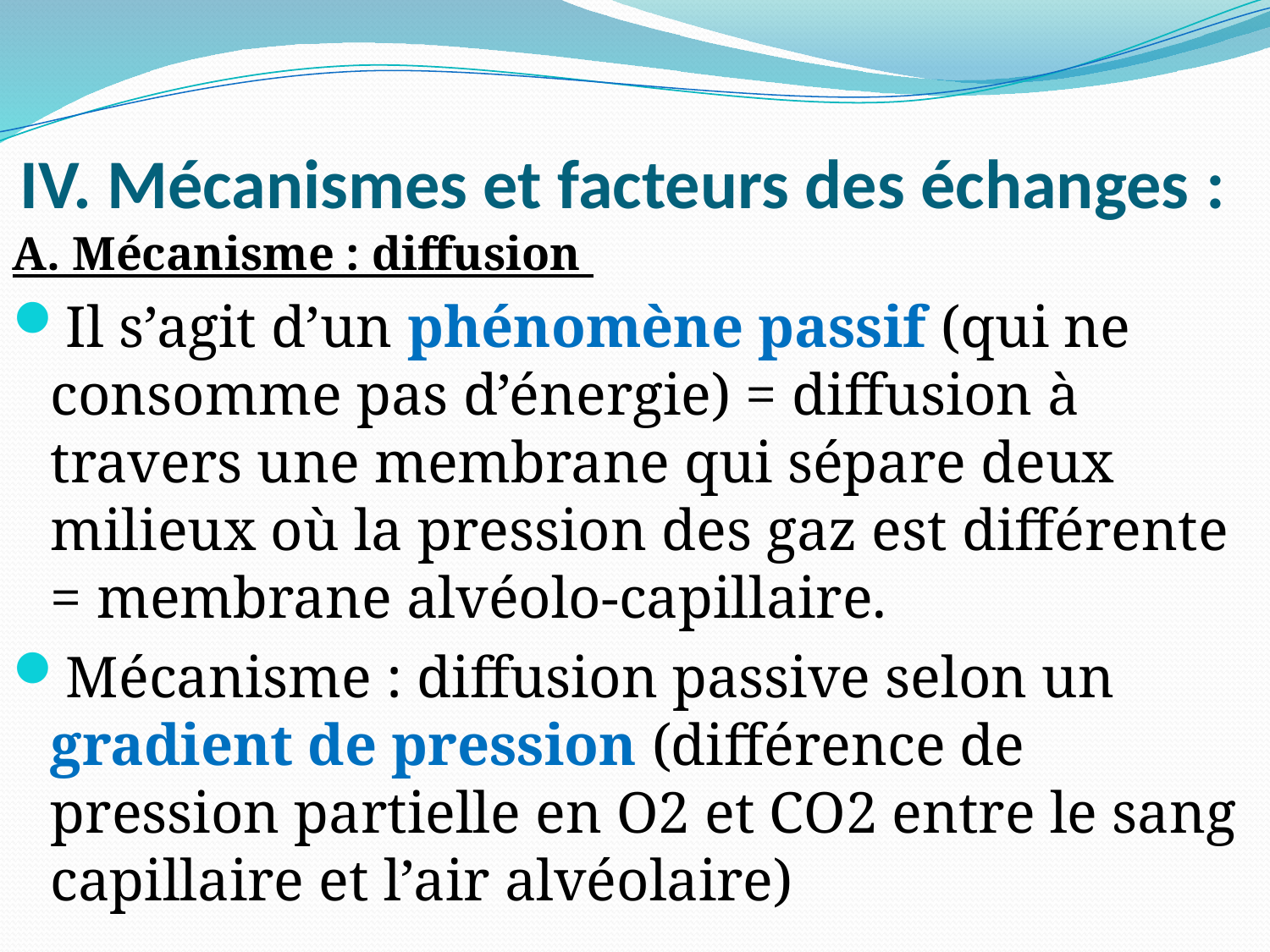

# IV. Mécanismes et facteurs des échanges :
A. Mécanisme : diffusion
Il s’agit d’un phénomène passif (qui ne consomme pas d’énergie) = diffusion à travers une membrane qui sépare deux milieux où la pression des gaz est différente = membrane alvéolo-capillaire.
Mécanisme : diffusion passive selon un gradient de pression (différence de pression partielle en O2 et CO2 entre le sang capillaire et l’air alvéolaire)